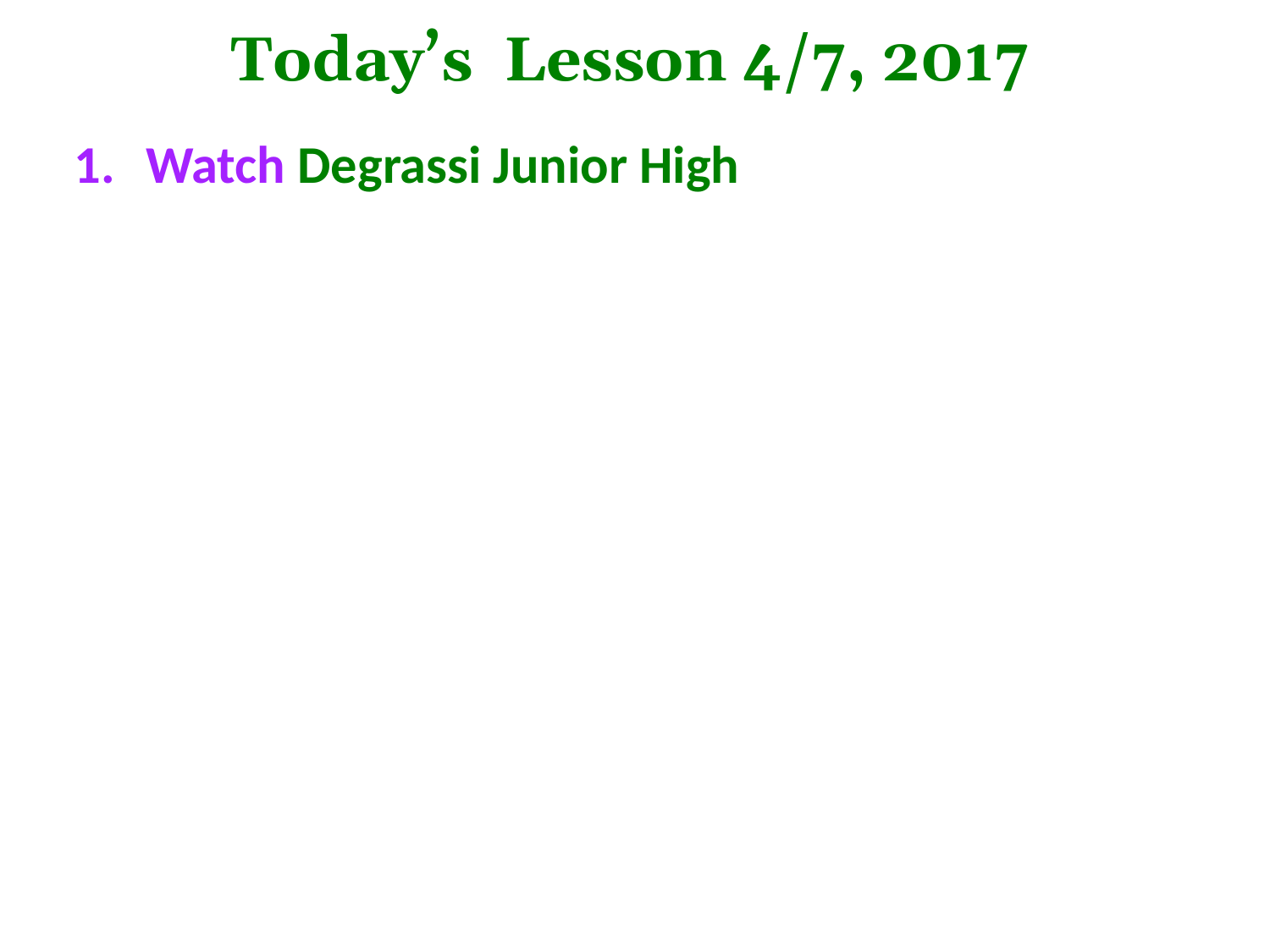

Today’s  Lesson 4/7, 2017

Watch Degrassi Junior High